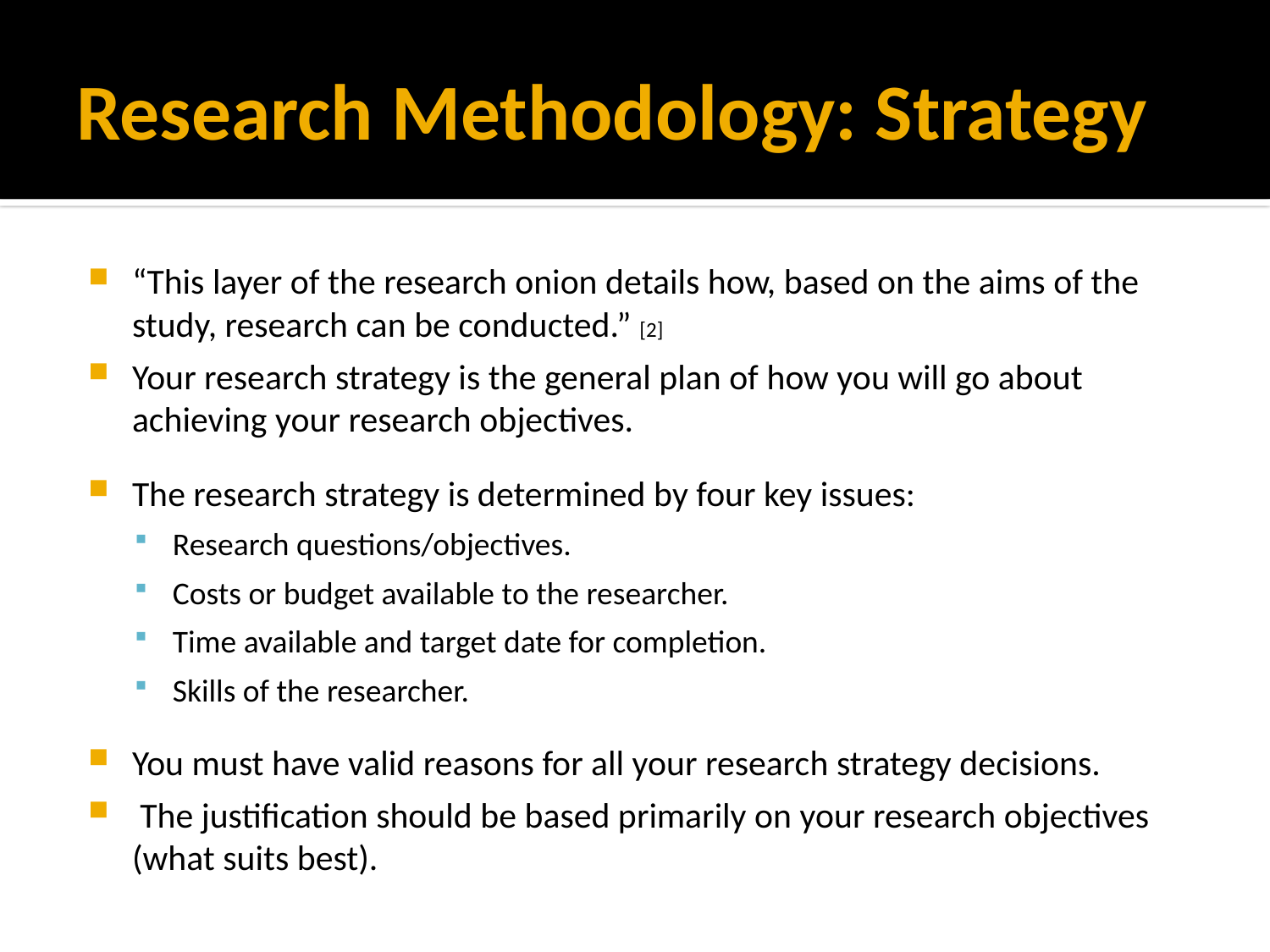

# Research Methodology: Strategy
“This layer of the research onion details how, based on the aims of the study, research can be conducted.” [2]
Your research strategy is the general plan of how you will go about achieving your research objectives.
The research strategy is determined by four key issues:
Research questions/objectives.
Costs or budget available to the researcher.
Time available and target date for completion.
Skills of the researcher.
You must have valid reasons for all your research strategy decisions.
 The justification should be based primarily on your research objectives (what suits best).